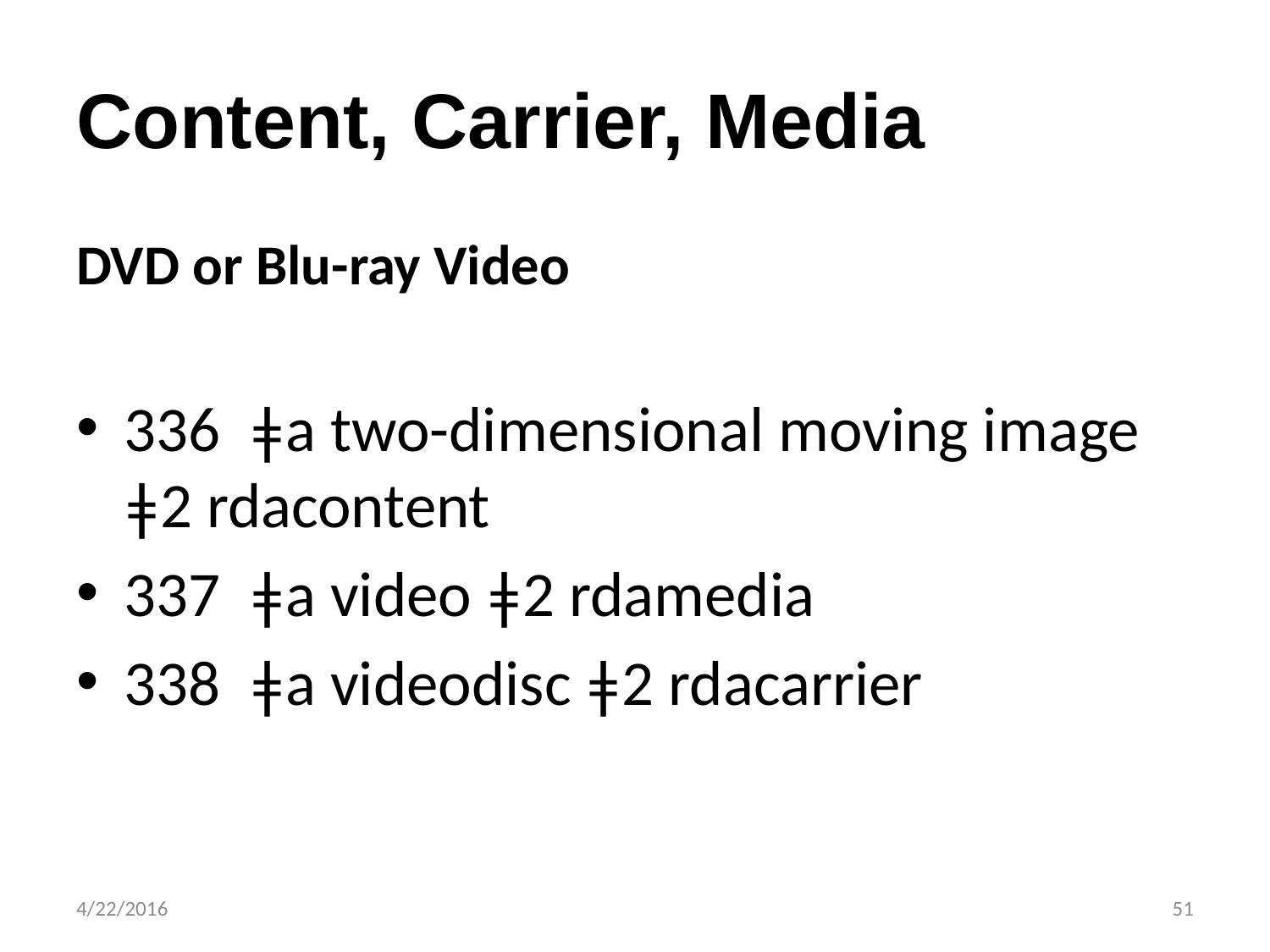

# Content, Carrier, Media
DVD or Blu-ray Video

336  ǂa two-dimensional moving image ǂ2 rdacontent
337  ǂa video ǂ2 rdamedia
338  ǂa videodisc ǂ2 rdacarrier

51
4/22/2016